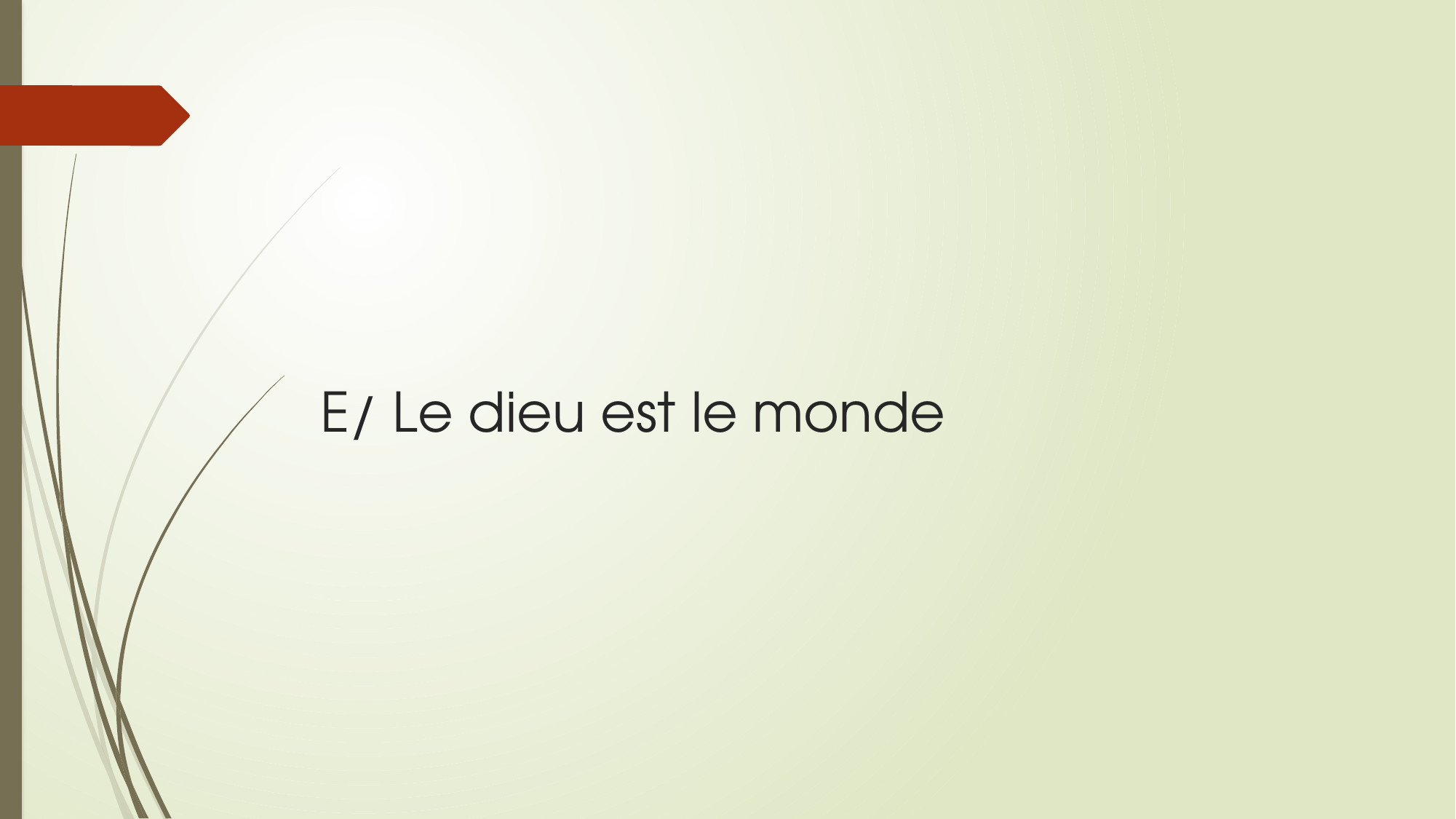

# E/ Le dieu est le monde